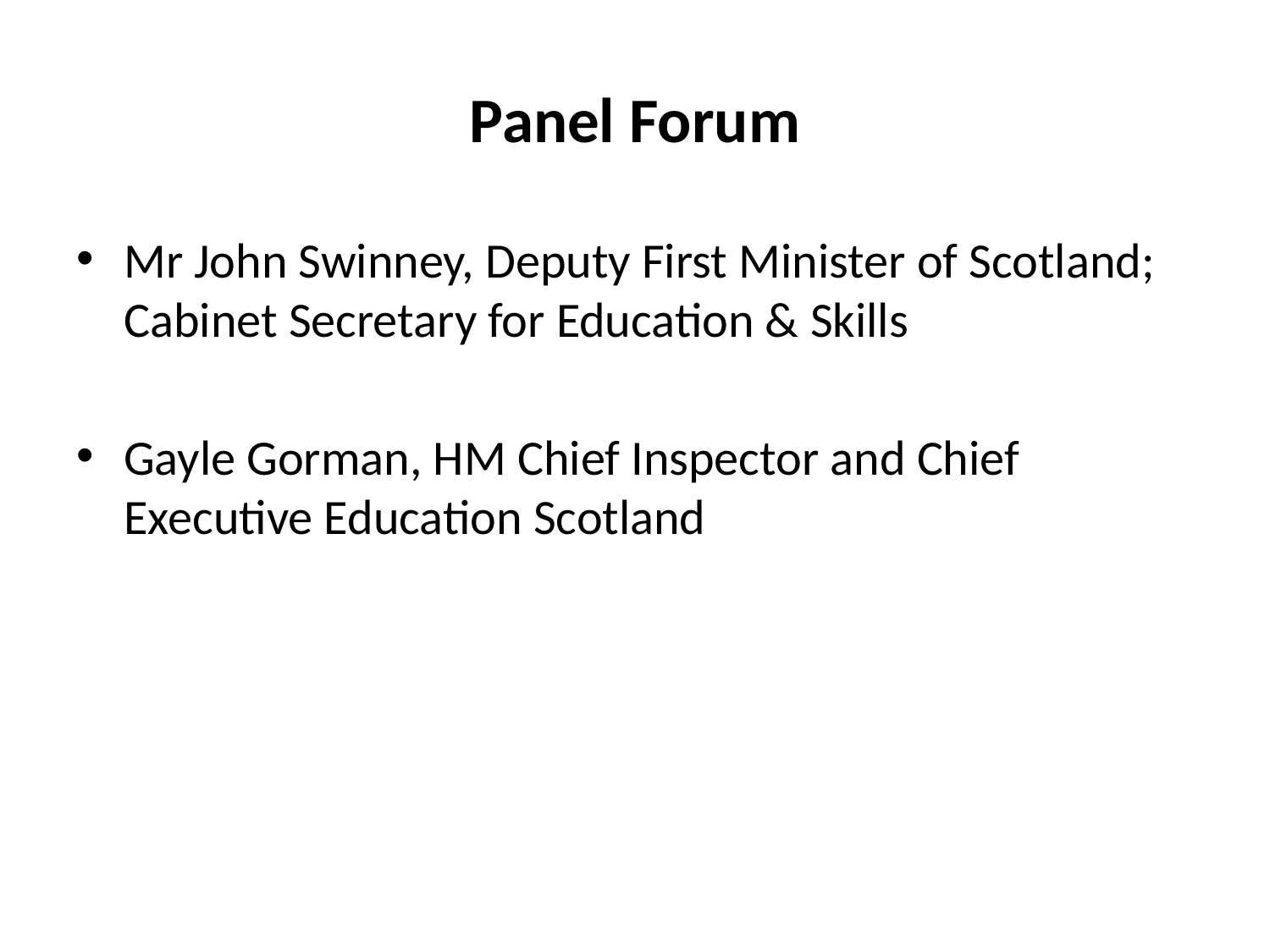

# Panel Forum
Mr John Swinney, Deputy First Minister of Scotland; Cabinet Secretary for Education & Skills

Gayle Gorman, HM Chief Inspector and Chief Executive Education Scotland